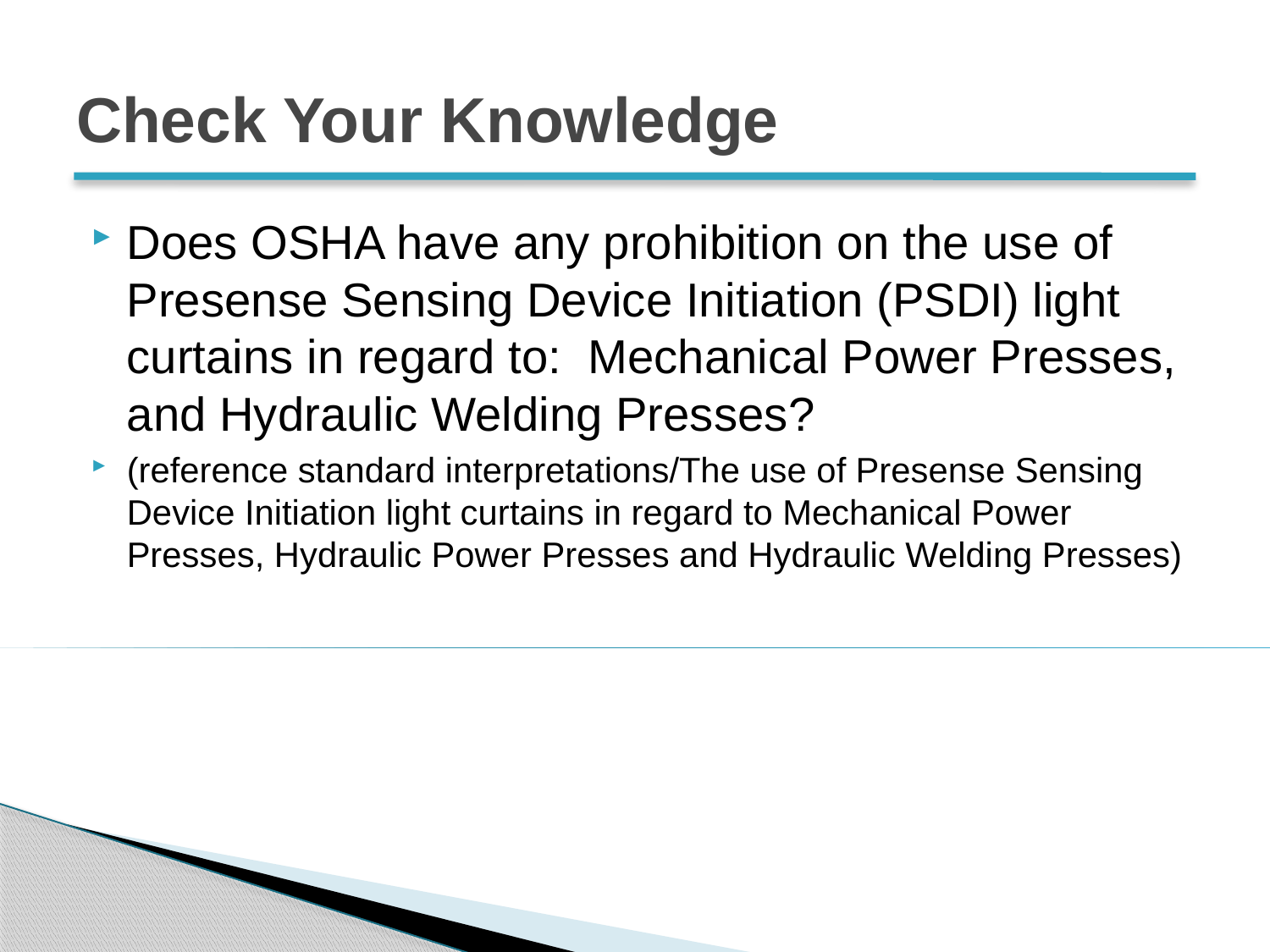

# Check Your Knowledge
Does OSHA have any prohibition on the use of Presense Sensing Device Initiation (PSDI) light curtains in regard to:  Mechanical Power Presses, and Hydraulic Welding Presses?
(reference standard interpretations/The use of Presense Sensing Device Initiation light curtains in regard to Mechanical Power Presses, Hydraulic Power Presses and Hydraulic Welding Presses)
43